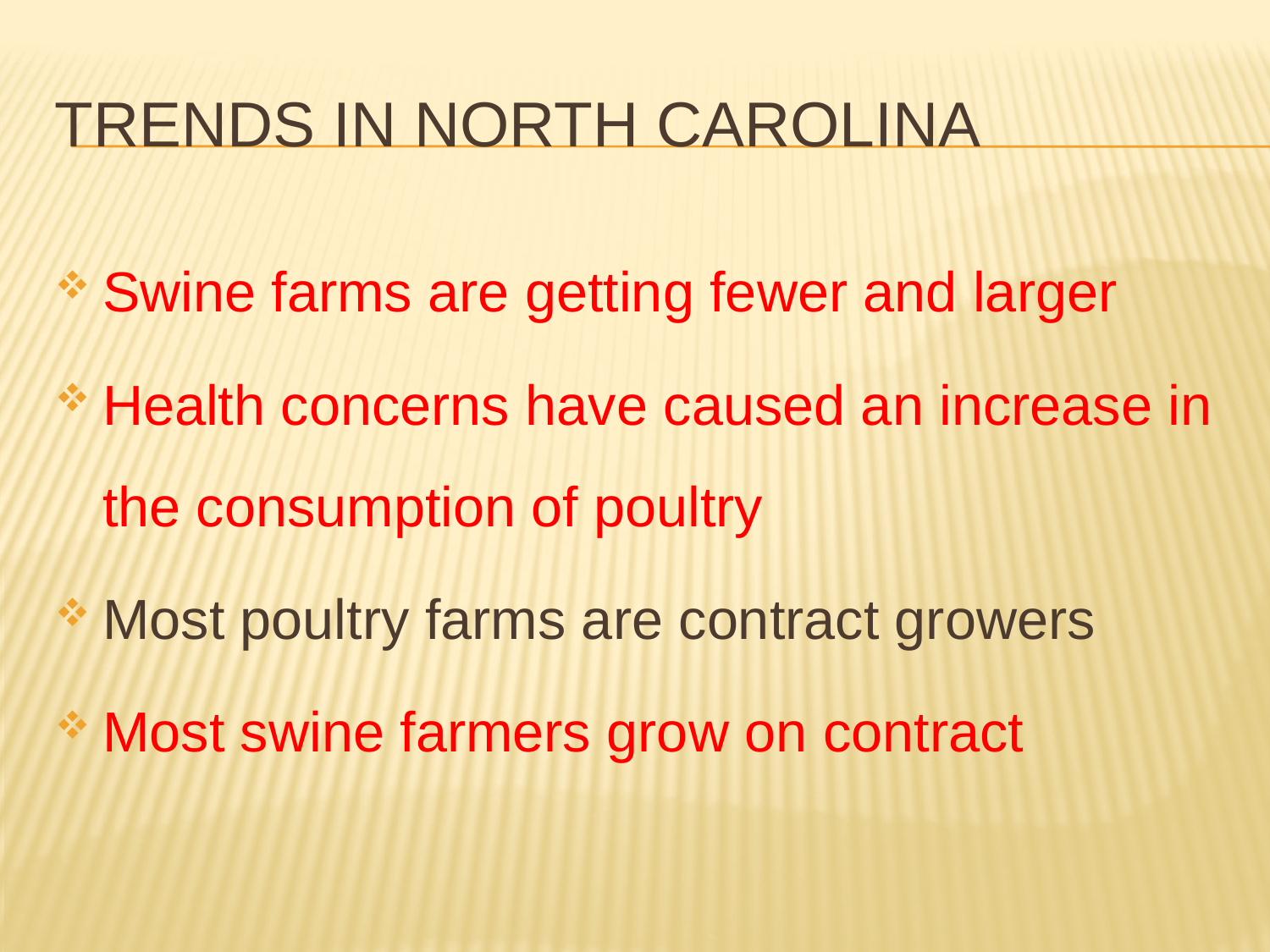

# Trends in North Carolina
Swine farms are getting fewer and larger
Health concerns have caused an increase in the consumption of poultry
Most poultry farms are contract growers
Most swine farmers grow on contract